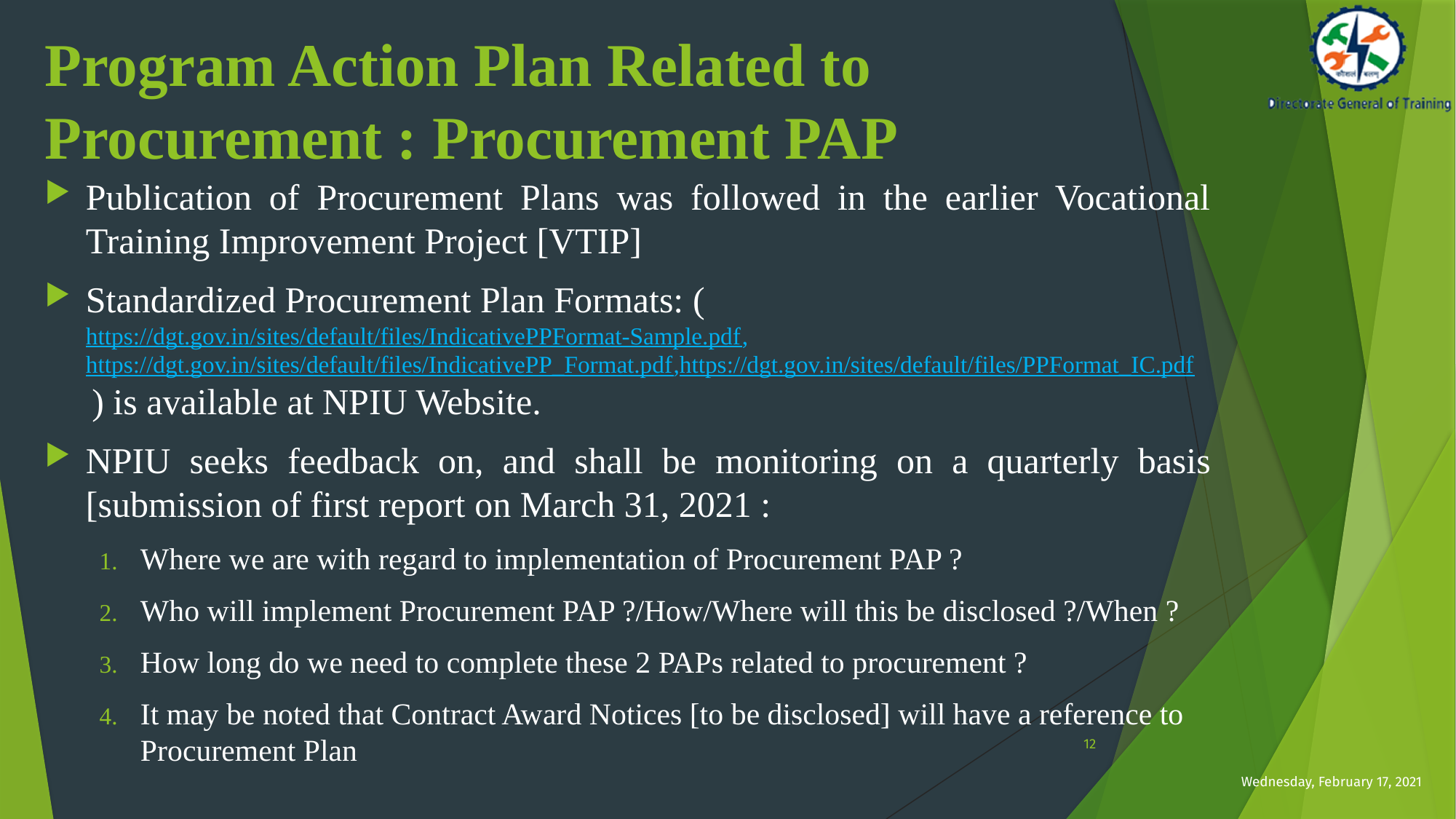

# Program Action Plan Related to Procurement : Procurement PAP
Publication of Procurement Plans was followed in the earlier Vocational Training Improvement Project [VTIP]
Standardized Procurement Plan Formats: (https://dgt.gov.in/sites/default/files/IndicativePPFormat-Sample.pdf,https://dgt.gov.in/sites/default/files/IndicativePP_Format.pdf,https://dgt.gov.in/sites/default/files/PPFormat_IC.pdf ) is available at NPIU Website.
NPIU seeks feedback on, and shall be monitoring on a quarterly basis [submission of first report on March 31, 2021 :
Where we are with regard to implementation of Procurement PAP ?
Who will implement Procurement PAP ?/How/Where will this be disclosed ?/When ?
How long do we need to complete these 2 PAPs related to procurement ?
It may be noted that Contract Award Notices [to be disclosed] will have a reference to Procurement Plan

12
Wednesday, February 17, 2021